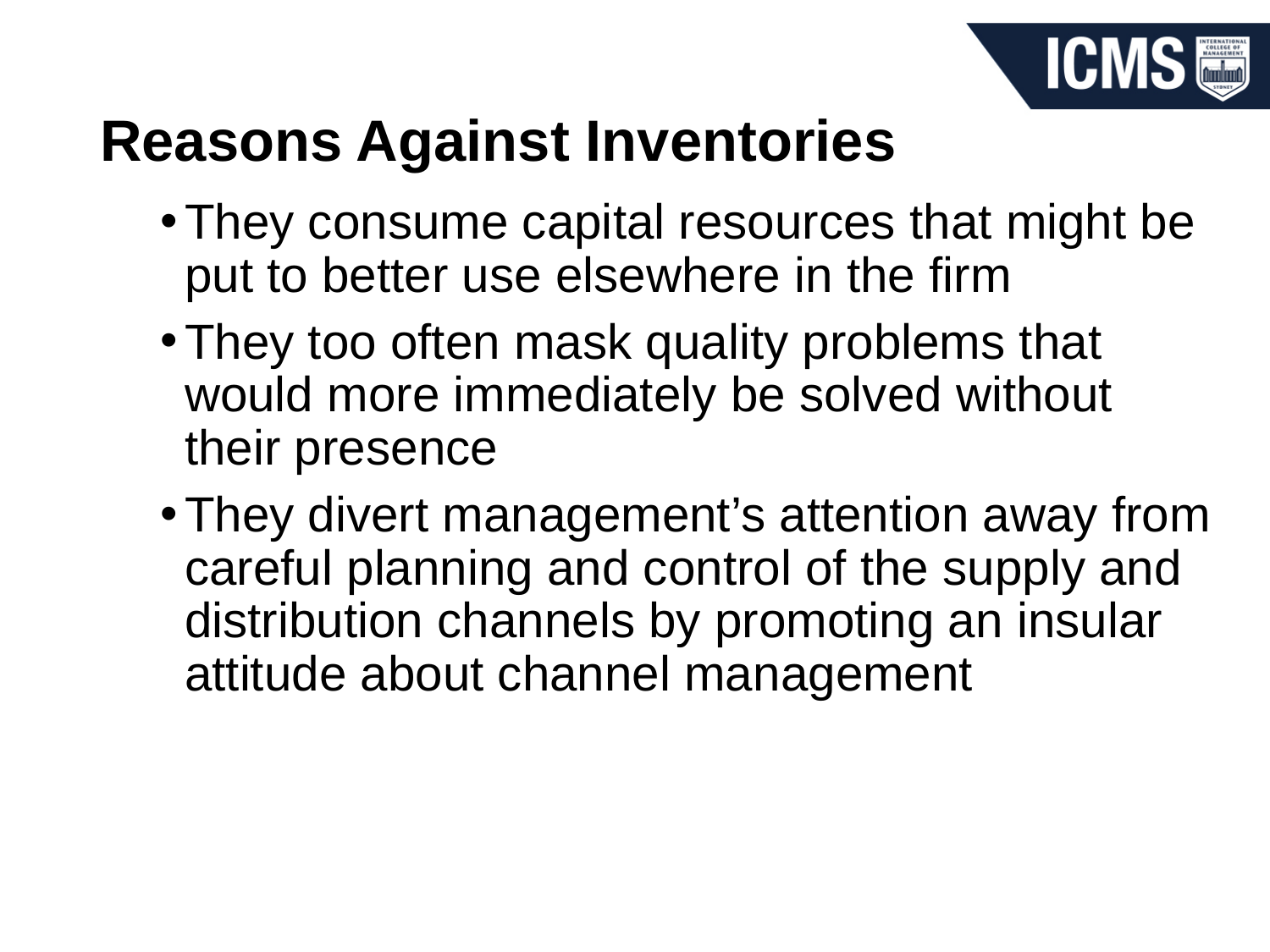

# Reasons Against Inventories
They consume capital resources that might be put to better use elsewhere in the firm
They too often mask quality problems that would more immediately be solved without their presence
They divert management’s attention away from careful planning and control of the supply and distribution channels by promoting an insular attitude about channel management